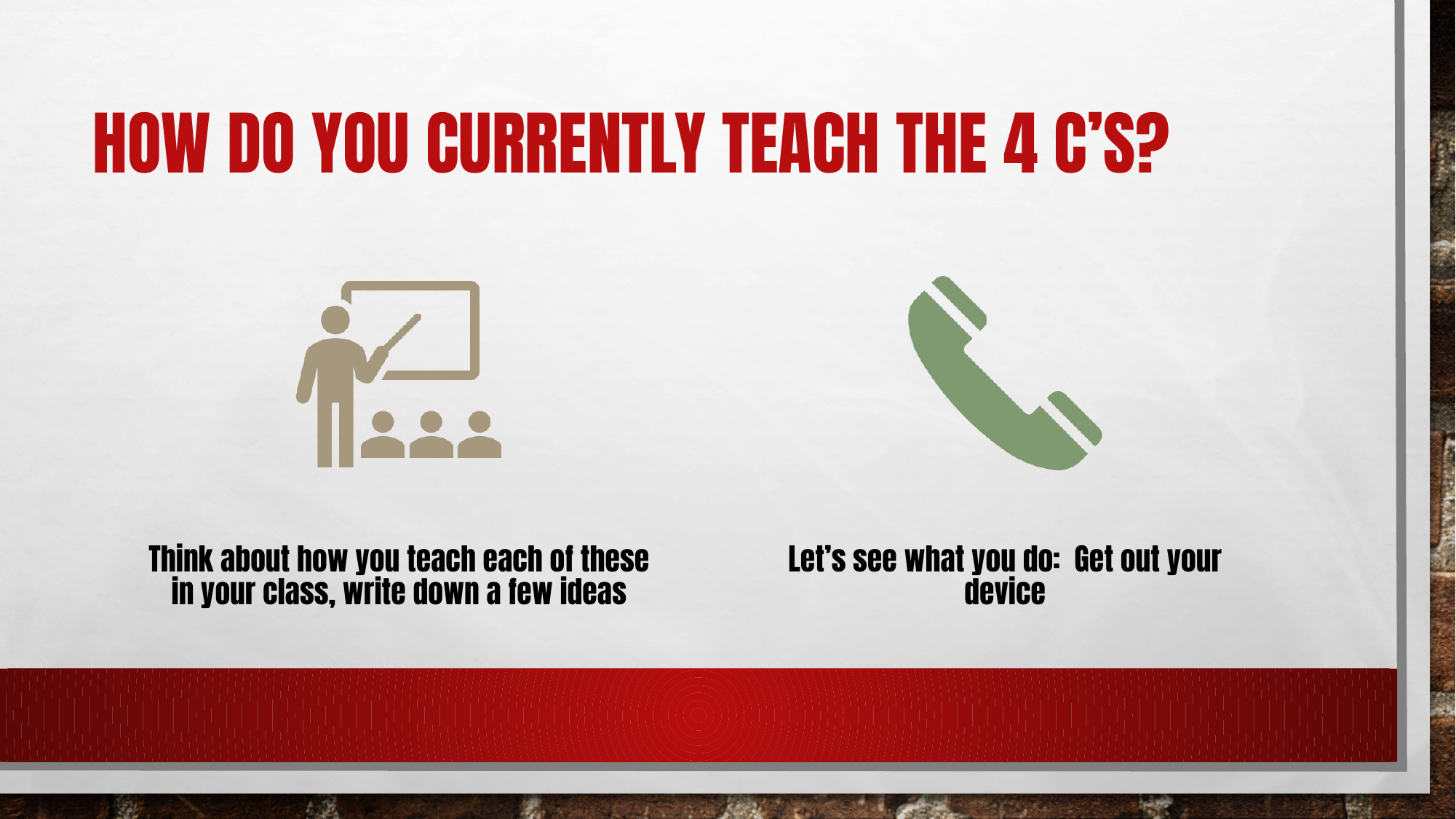

# How do you currently teach the 4 c’s?
Think about how you teach each of these in your class, write down a few ideas
Let’s see what you do:  Get out your device